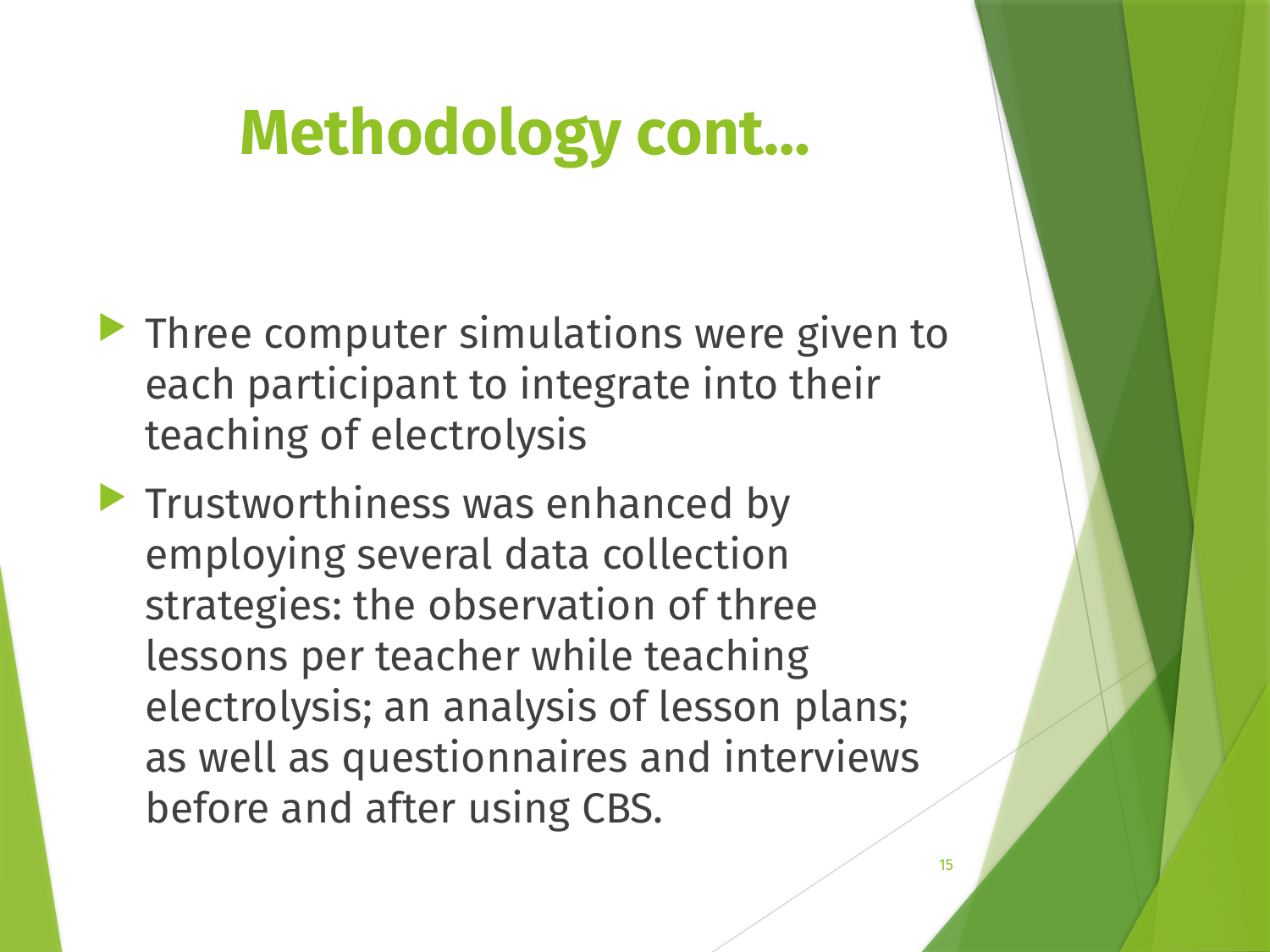

# Methodology cont…
Three computer simulations were given to each participant to integrate into their teaching of electrolysis
Trustworthiness was enhanced by employing several data collection strategies: the observation of three lessons per teacher while teaching electrolysis; an analysis of lesson plans; as well as questionnaires and interviews before and after using CBS.
15